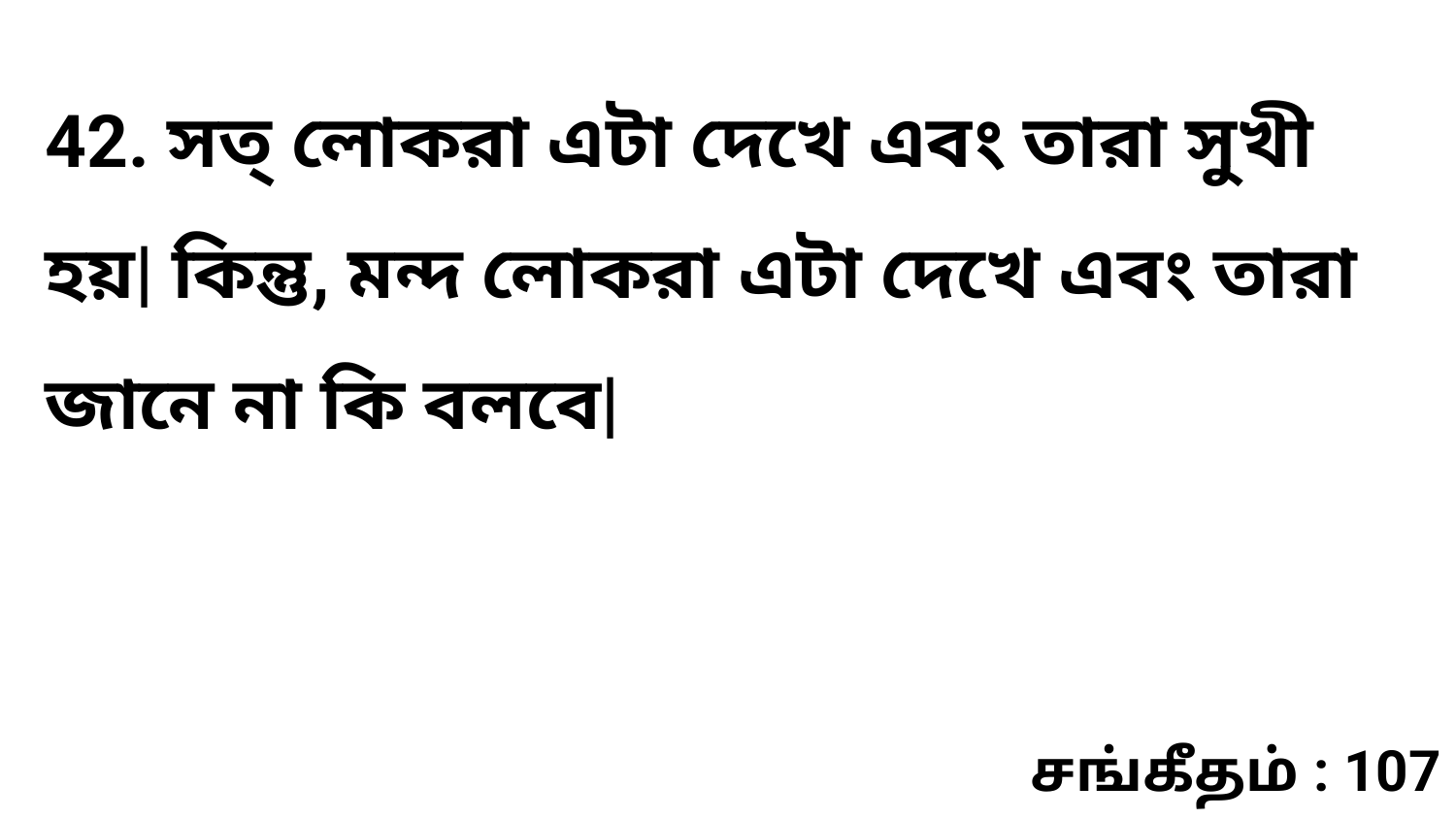

42. সত্‌ লোকরা এটা দেখে এবং তারা সুখী হয়| কিন্তু, মন্দ লোকরা এটা দেখে এবং তারা জানে না কি বলবে|
சங்கீதம் : 107